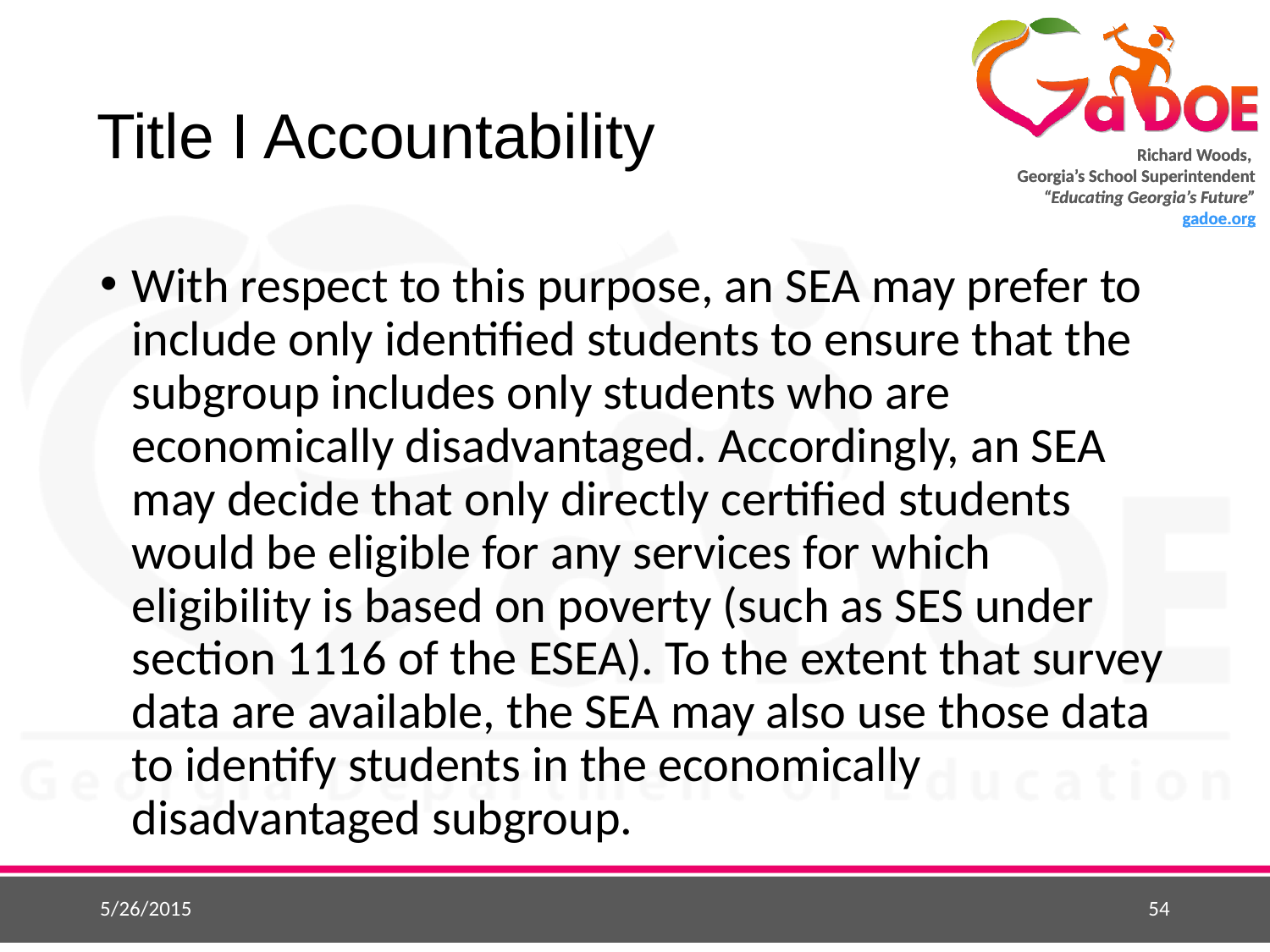

# Title I Accountability
With respect to this purpose, an SEA may prefer to include only identified students to ensure that the subgroup includes only students who are economically disadvantaged. Accordingly, an SEA may decide that only directly certified students would be eligible for any services for which eligibility is based on poverty (such as SES under section 1116 of the ESEA). To the extent that survey data are available, the SEA may also use those data to identify students in the economically disadvantaged subgroup.

5/26/2015
54